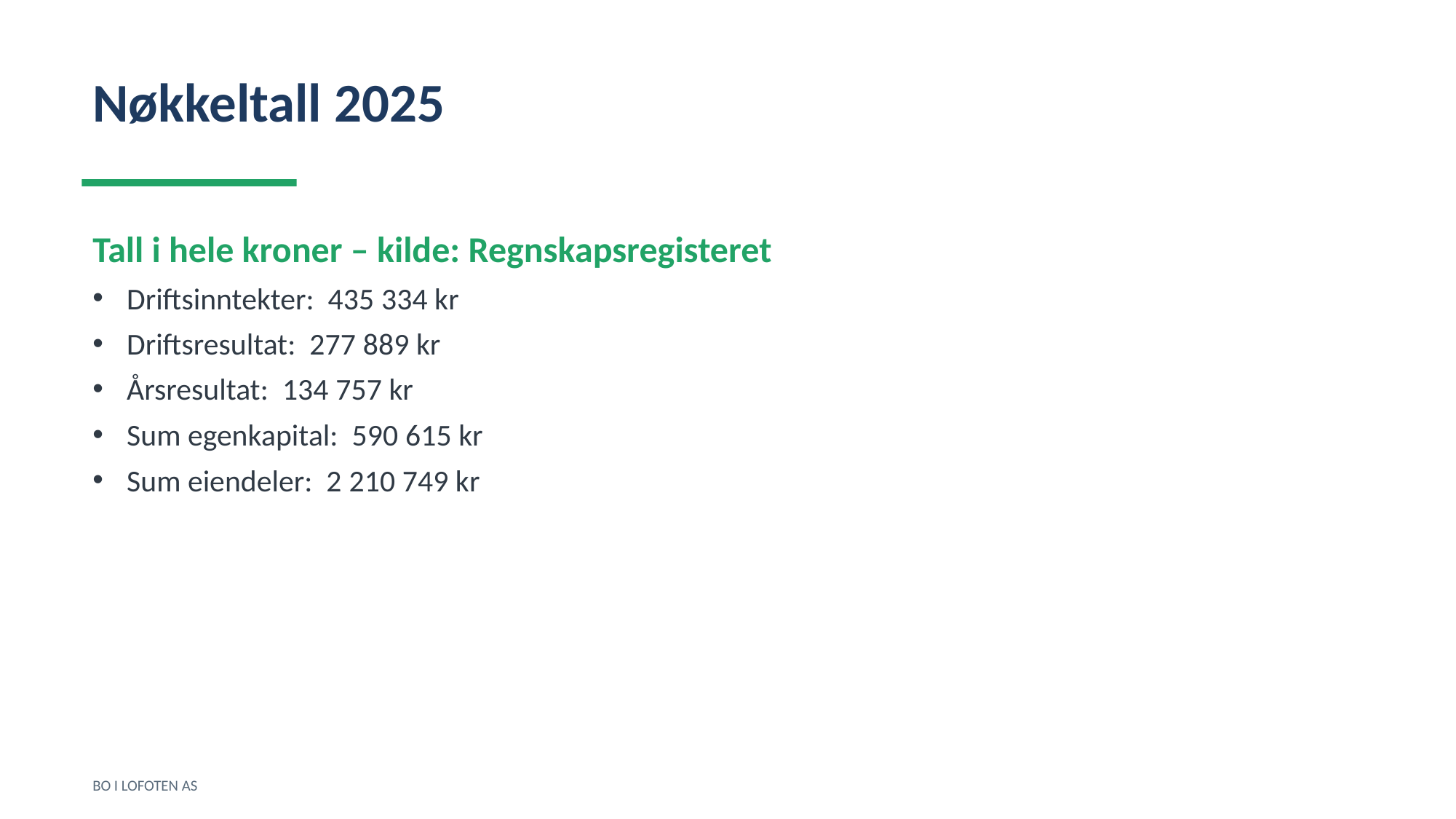

Nøkkeltall 2025

Tall i hele kroner – kilde: Regnskapsregisteret
Driftsinntekter:  435 334 kr
Driftsresultat:  277 889 kr
Årsresultat:  134 757 kr
Sum egenkapital:  590 615 kr
Sum eiendeler:  2 210 749 kr
BO I LOFOTEN AS